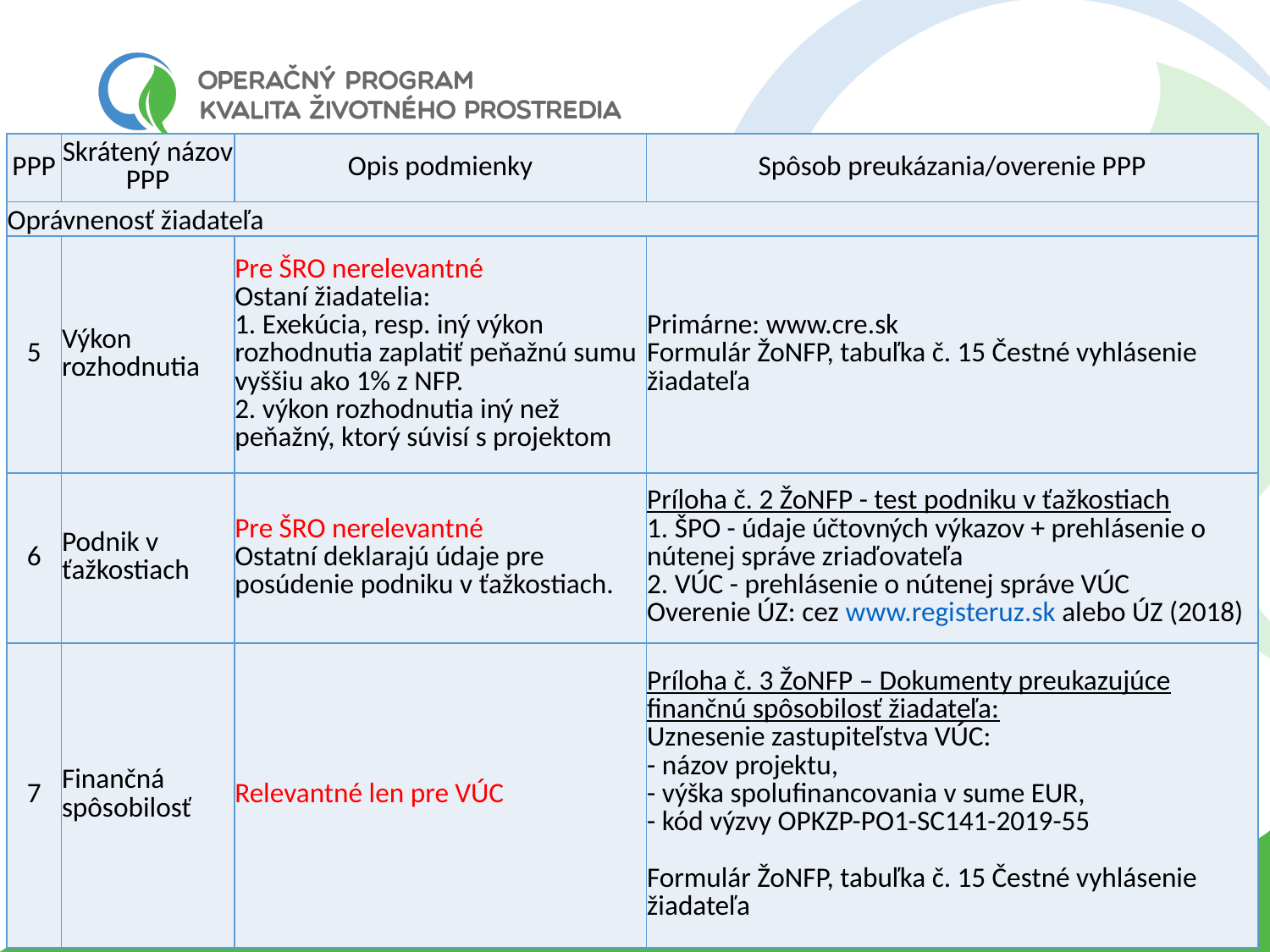

| PPP | Skrátený názov PPP | Opis podmienky | Spôsob preukázania/overenie PPP |
| --- | --- | --- | --- |
| Oprávnenosť žiadateľa |  |  |  |
| 5 | Výkon rozhodnutia | Pre ŠRO nerelevantné Ostaní žiadatelia: 1. Exekúcia, resp. iný výkon rozhodnutia zaplatiť peňažnú sumu vyššiu ako 1% z NFP. 2. výkon rozhodnutia iný než peňažný, ktorý súvisí s projektom | Primárne: www.cre.sk Formulár ŽoNFP, tabuľka č. 15 Čestné vyhlásenie žiadateľa |
| 6 | Podnik v ťažkostiach | Pre ŠRO nerelevantné Ostatní deklarajú údaje pre posúdenie podniku v ťažkostiach. | Príloha č. 2 ŽoNFP - test podniku v ťažkostiach 1. ŠPO - údaje účtovných výkazov + prehlásenie o nútenej správe zriaďovateľa 2. VÚC - prehlásenie o nútenej správe VÚC Overenie ÚZ: cez www.registeruz.sk alebo ÚZ (2018) |
| 7 | Finančná spôsobilosť | Relevantné len pre VÚC | Príloha č. 3 ŽoNFP – Dokumenty preukazujúce finančnú spôsobilosť žiadateľa: Uznesenie zastupiteľstva VÚC: - názov projektu, - výška spolufinancovania v sume EUR, - kód výzvy OPKZP-PO1-SC141-2019-55 Formulár ŽoNFP, tabuľka č. 15 Čestné vyhlásenie žiadateľa |